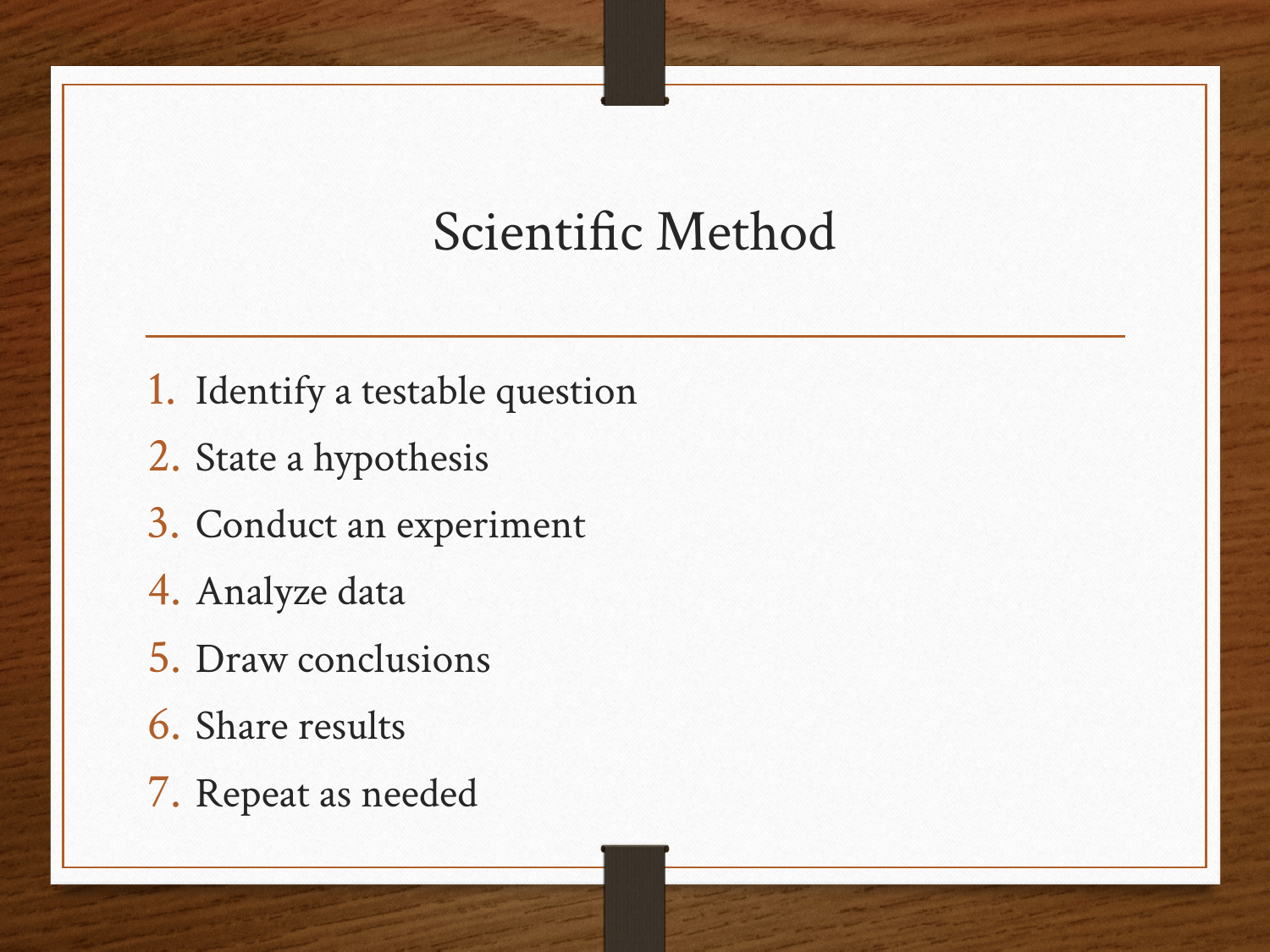

# Scientific Method
Identify a testable question
State a hypothesis
Conduct an experiment
Analyze data
Draw conclusions
Share results
Repeat as needed